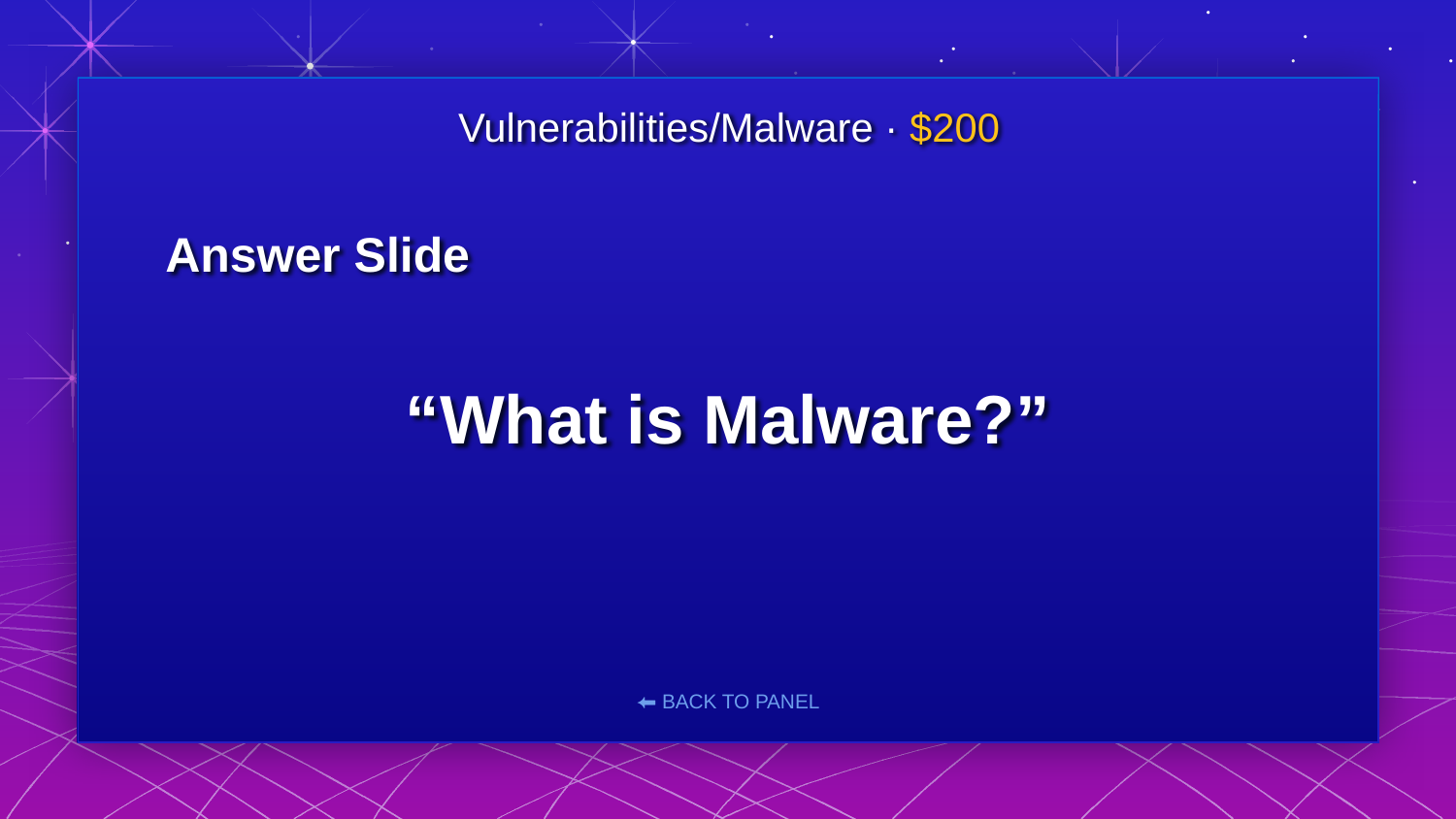

Vulnerabilities/Malware · $200

Answer Slide
# “What is Malware?”